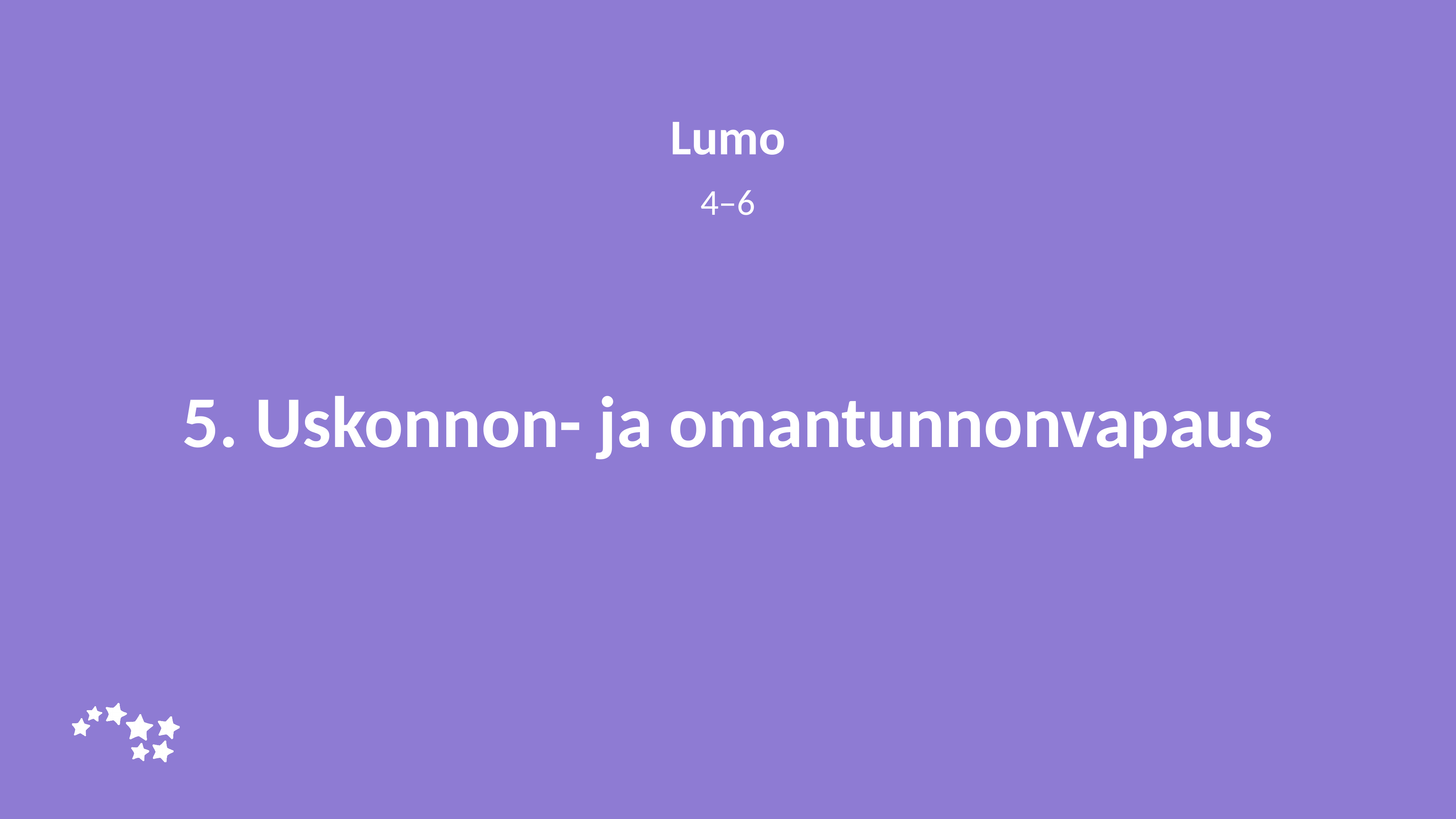

Lumo
4–6
# 5. Uskonnon- ja omantunnonvapaus